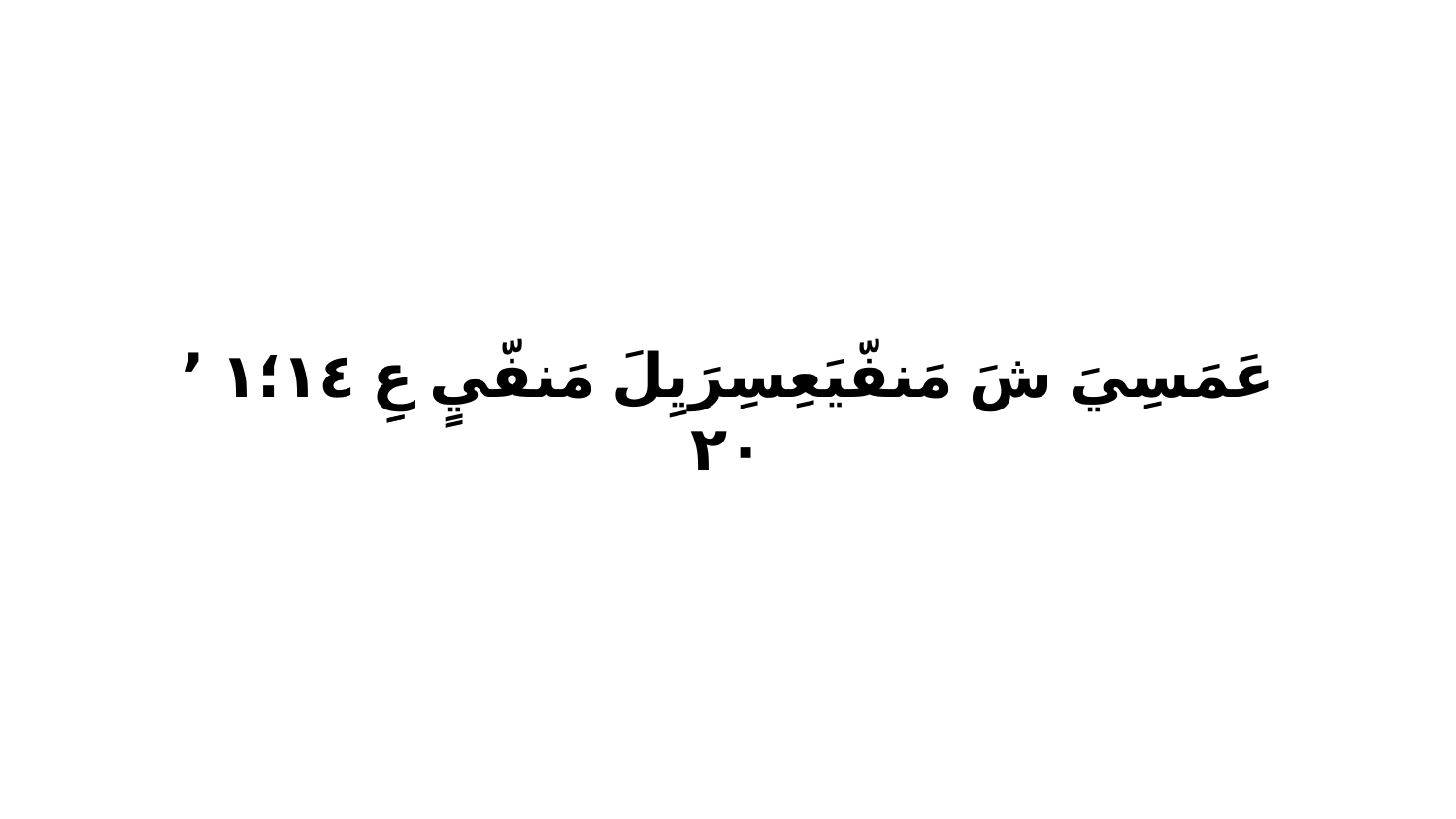

عَمَسِيَ شَ مَنفّيَعِسِرَيِلَ مَنفّيٍ عِِ ١٤‏؛١ ٬ ٢٠